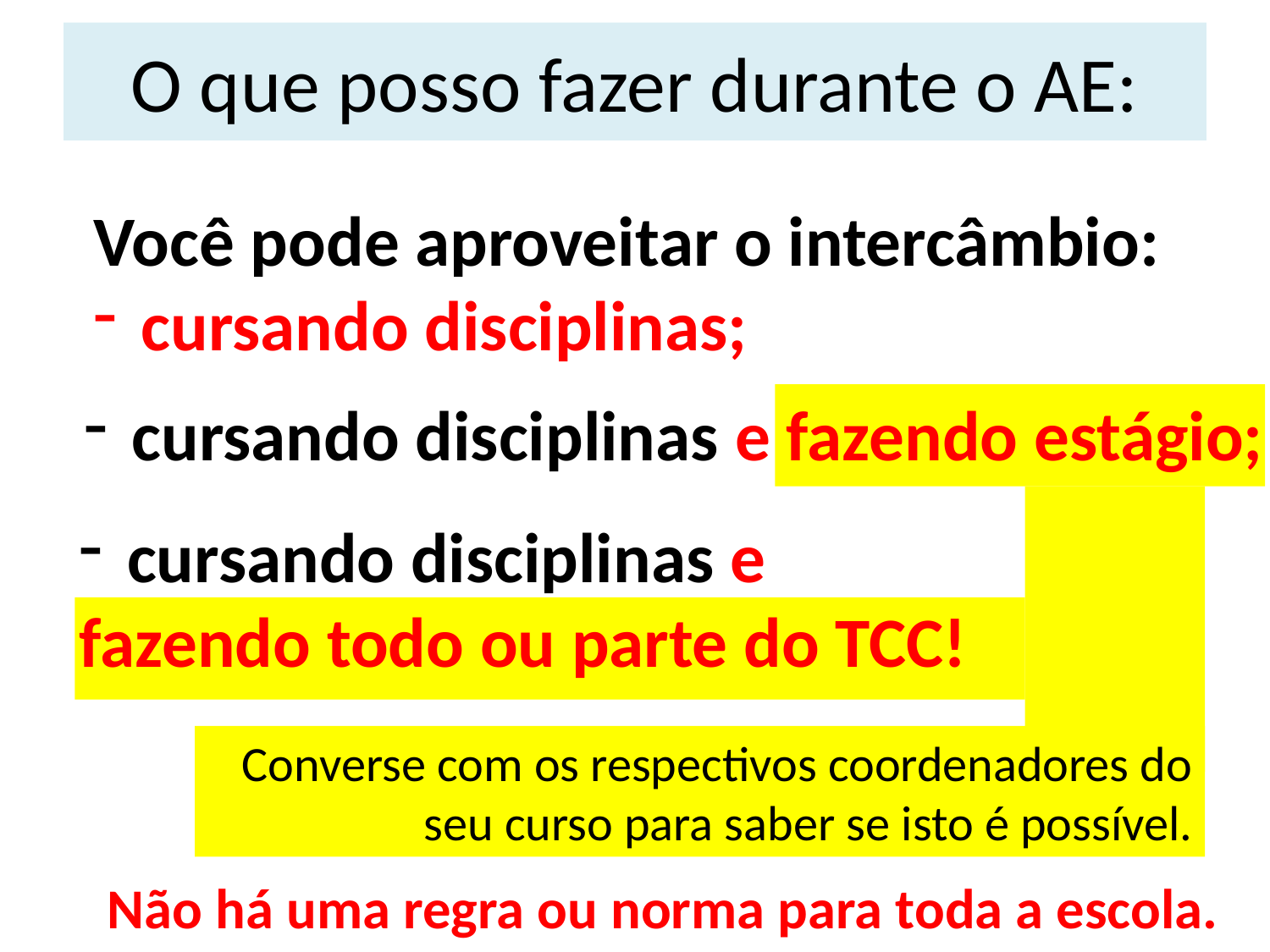

# O que posso fazer durante o AE:
Você pode aproveitar o intercâmbio:
cursando disciplinas;
cursando disciplinas e fazendo estágio;

Converse com os respectivos coordenadores do seu curso para saber se isto é possível.
Não há uma regra ou norma para toda a escola.
cursando disciplinas e
fazendo todo ou parte do TCC!